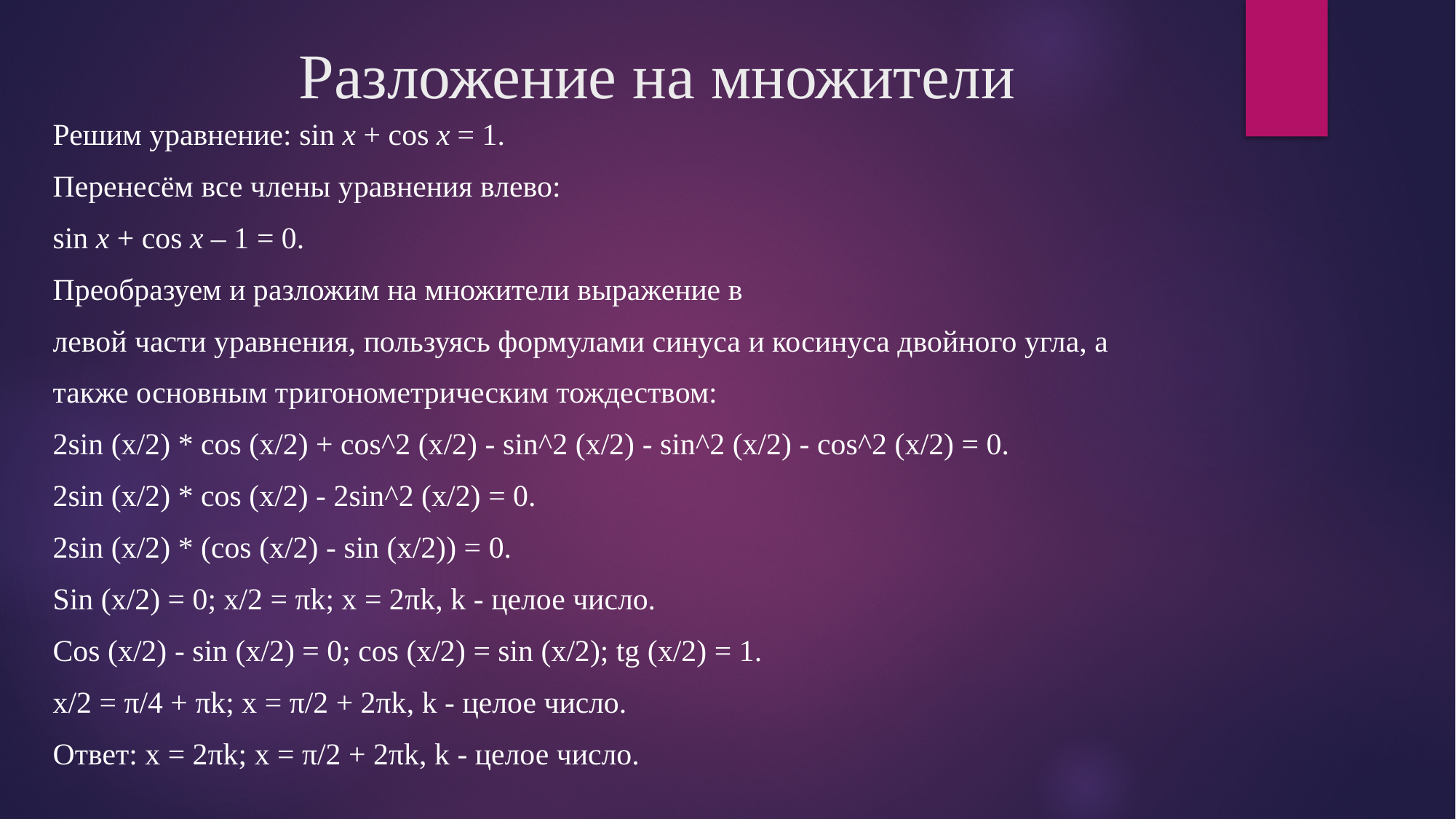

# Разложение на множители
Решим уравнение: sin x + cos x = 1.
Перенесём все члены уравнения влево:
sin x + cos x – 1 = 0.
Преобразуем и разложим на множители выражение в
левой части уравнения, пользуясь формулами синуса и косинуса двойного угла, а
также основным тригонометрическим тождеством:
2sin (x/2) * cos (x/2) + cos^2 (x/2) - sin^2 (x/2) - sin^2 (x/2) - cos^2 (x/2) = 0.
2sin (x/2) * cos (x/2) - 2sin^2 (x/2) = 0.
2sin (x/2) * (cos (x/2) - sin (x/2)) = 0.
Sin (x/2) = 0; x/2 = πk; x = 2πk, k - целое число.
Сos (x/2) - sin (x/2) = 0; cos (x/2) = sin (x/2); tg (x/2) = 1.
x/2 = π/4 + πk; x = π/2 + 2πk, k - целое число.
Ответ: x = 2πk; x = π/2 + 2πk, k - целое число.